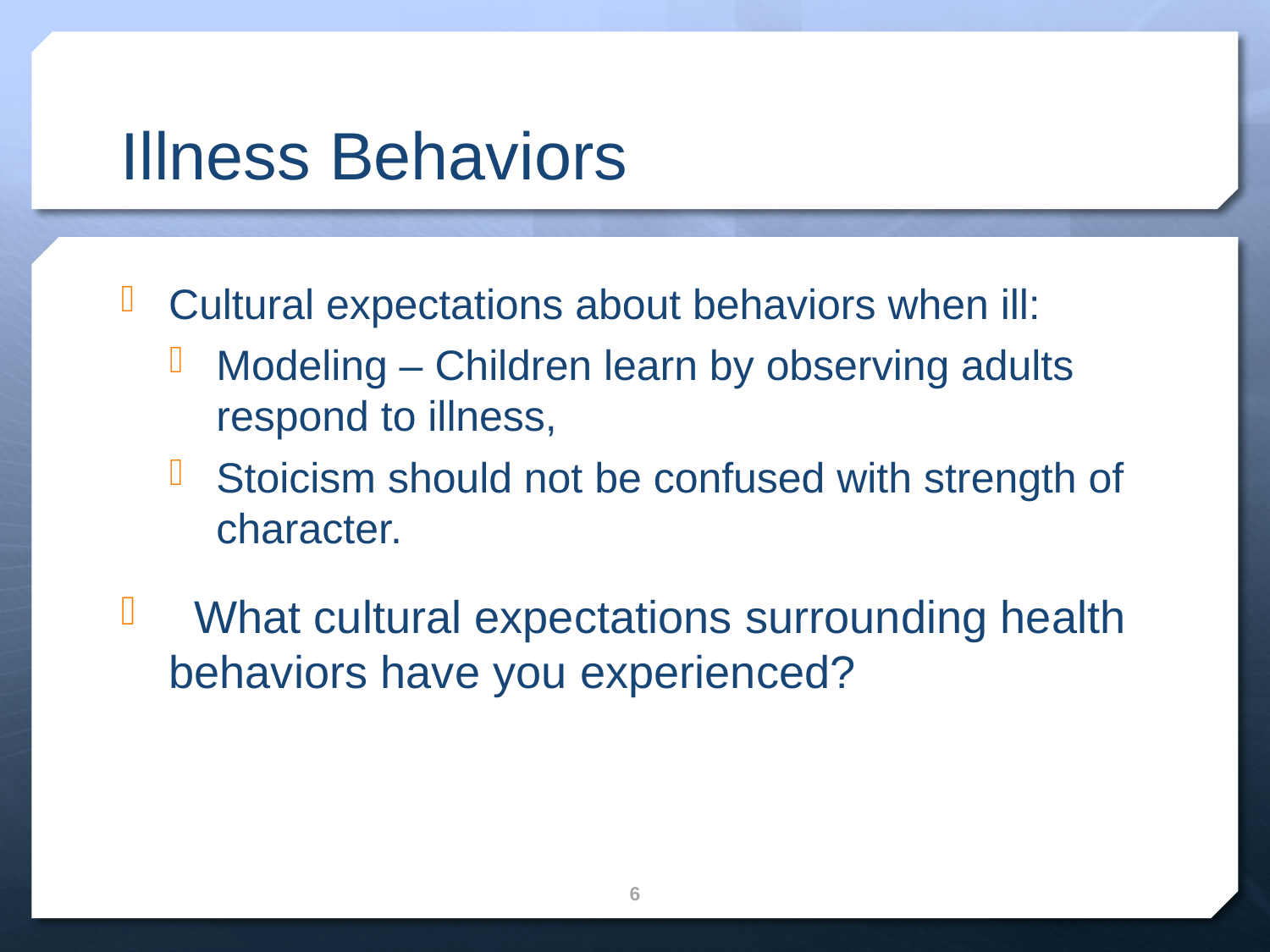

# Illness Behaviors
Cultural expectations about behaviors when ill:
Modeling – Children learn by observing adults respond to illness,
Stoicism should not be confused with strength of character.
  What cultural expectations surrounding health behaviors have you experienced?

6